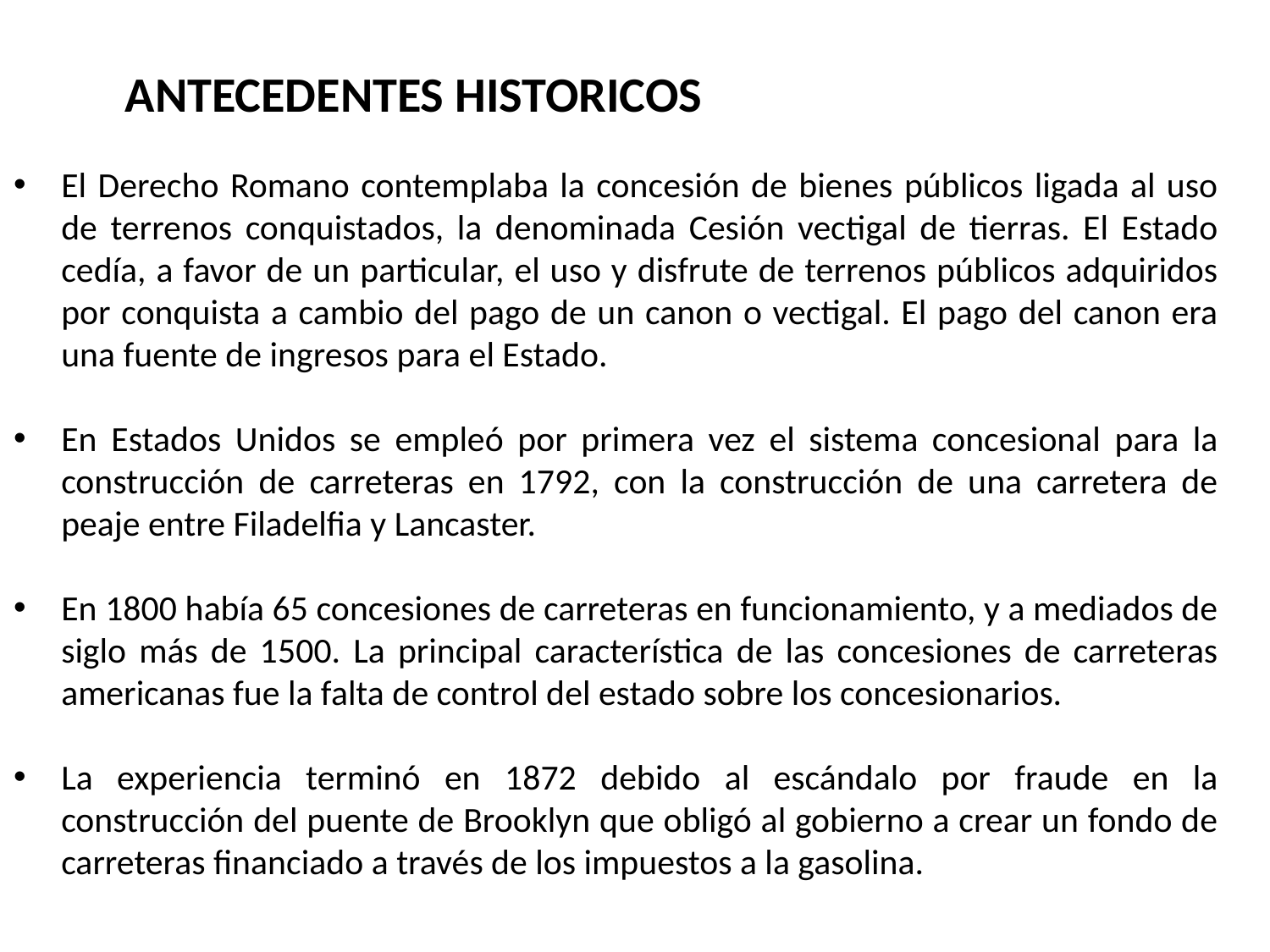

ANTECEDENTES HISTORICOS
El Derecho Romano contemplaba la concesión de bienes públicos ligada al uso de terrenos conquistados, la denominada Cesión vectigal de tierras. El Estado cedía, a favor de un particular, el uso y disfrute de terrenos públicos adquiridos por conquista a cambio del pago de un canon o vectigal. El pago del canon era una fuente de ingresos para el Estado.

En Estados Unidos se empleó por primera vez el sistema concesional para la construcción de carreteras en 1792, con la construcción de una carretera de peaje entre Filadelfia y Lancaster.

En 1800 había 65 concesiones de carreteras en funcionamiento, y a mediados de siglo más de 1500. La principal característica de las concesiones de carreteras americanas fue la falta de control del estado sobre los concesionarios.

La experiencia terminó en 1872 debido al escándalo por fraude en la construcción del puente de Brooklyn que obligó al gobierno a crear un fondo de carreteras financiado a través de los impuestos a la gasolina.